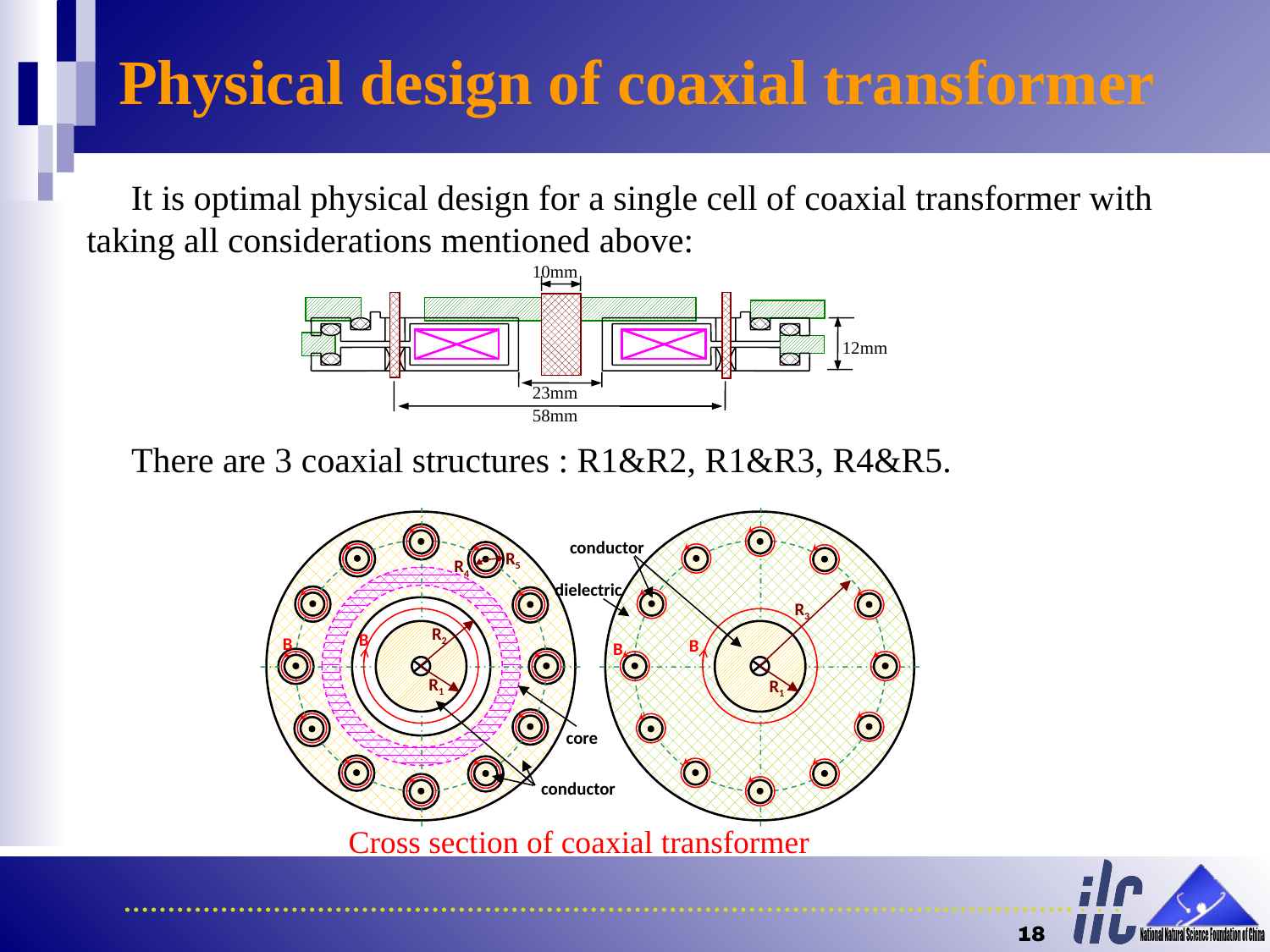

# Physical design of coaxial transformer
     It is optimal physical design for a single cell of coaxial transformer with taking all considerations mentioned above:

10mm

12mm

23mm

58mm

There are 3 coaxial structures : R1&R2, R1&R3, R4&R5.

R5
R4

R2

B
B

R1

R3
B
B

R1
conductor

dielectric

core

  conductor

Cross section of coaxial transformer
18